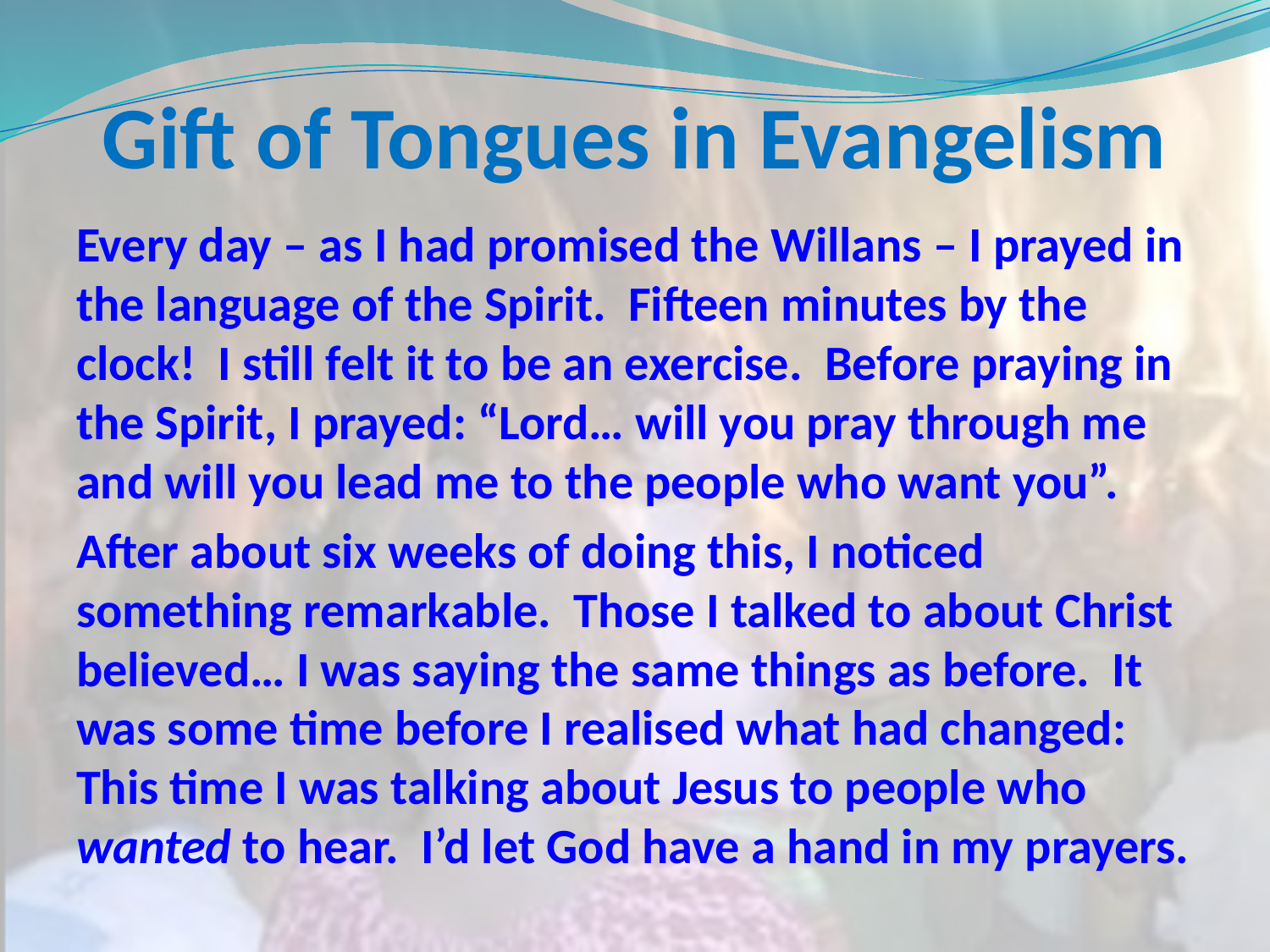

# Gift of Tongues in Evangelism
Every day – as I had promised the Willans – I prayed in the language of the Spirit.  Fifteen minutes by the clock!  I still felt it to be an exercise.  Before praying in the Spirit, I prayed: “Lord… will you pray through me and will you lead me to the people who want you”.
After about six weeks of doing this, I noticed something remarkable.  Those I talked to about Christ believed… I was saying the same things as before.  It was some time before I realised what had changed: This time I was talking about Jesus to people who wanted to hear.  I’d let God have a hand in my prayers.